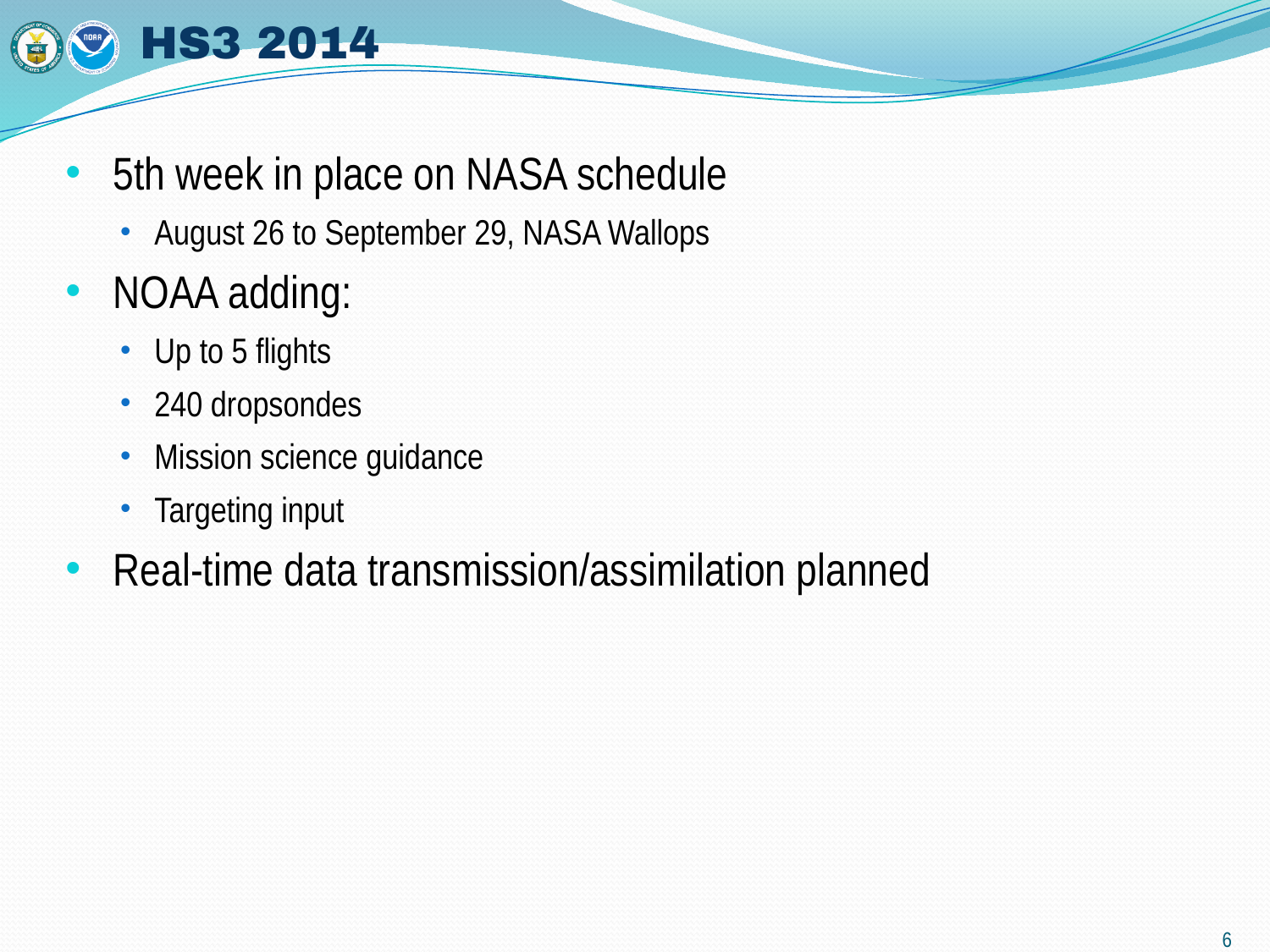

# HS3 2014
5th week in place on NASA schedule
August 26 to September 29, NASA Wallops
NOAA adding:
Up to 5 flights
240 dropsondes
Mission science guidance
Targeting input
Real-time data transmission/assimilation planned

6